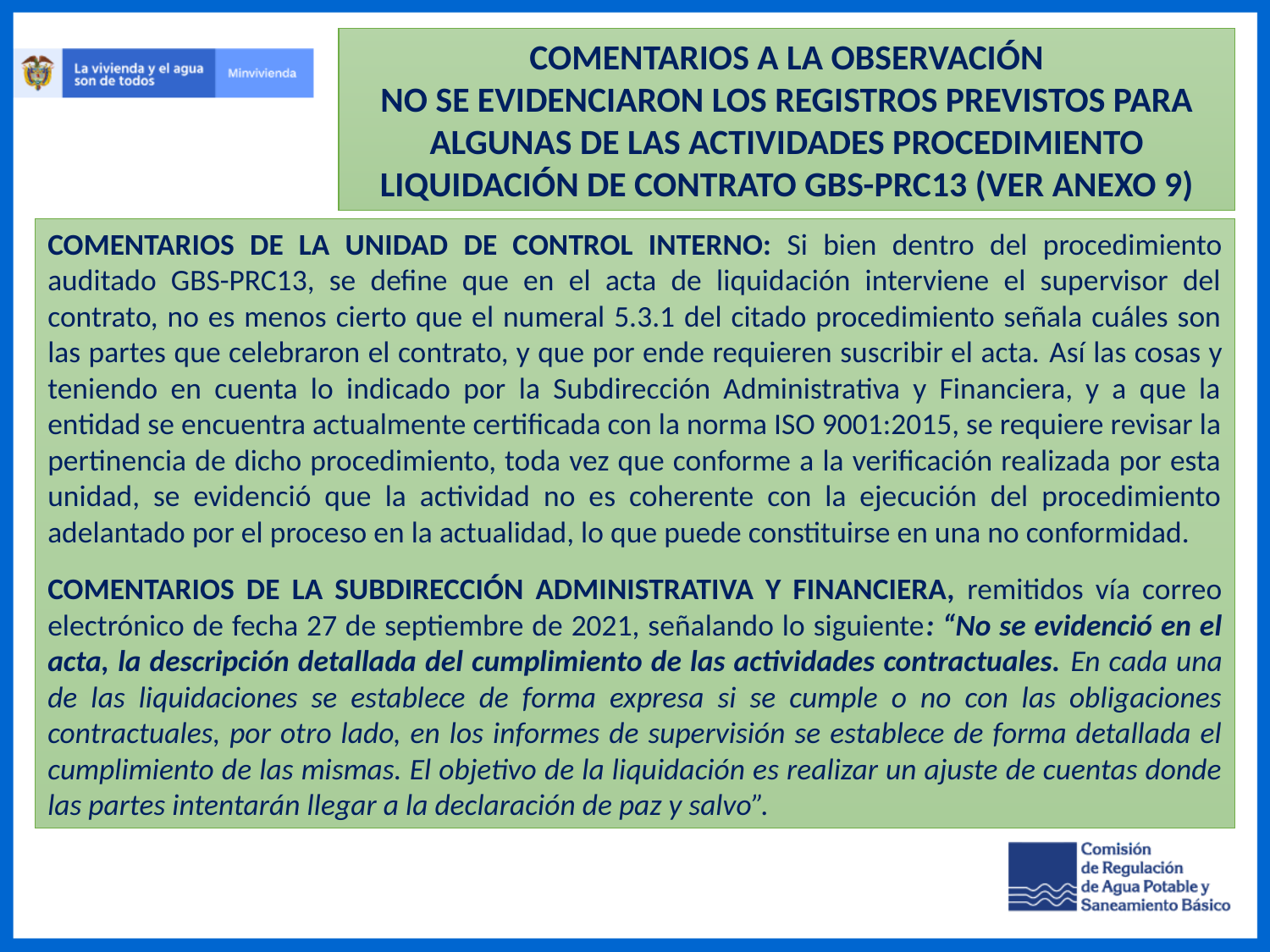

COMENTARIOS A LA OBSERVACIÓN
NO SE EVIDENCIARON LOS REGISTROS PREVISTOS PARA ALGUNAS DE LAS ACTIVIDADES PROCEDIMIENTO LIQUIDACIÓN DE CONTRATO GBS-PRC13 (VER ANEXO 9)
COMENTARIOS DE LA UNIDAD DE CONTROL INTERNO: Si bien dentro del procedimiento auditado GBS-PRC13, se define que en el acta de liquidación interviene el supervisor del contrato, no es menos cierto que el numeral 5.3.1 del citado procedimiento señala cuáles son las partes que celebraron el contrato, y que por ende requieren suscribir el acta. Así las cosas y teniendo en cuenta lo indicado por la Subdirección Administrativa y Financiera, y a que la entidad se encuentra actualmente certificada con la norma ISO 9001:2015, se requiere revisar la pertinencia de dicho procedimiento, toda vez que conforme a la verificación realizada por esta unidad, se evidenció que la actividad no es coherente con la ejecución del procedimiento adelantado por el proceso en la actualidad, lo que puede constituirse en una no conformidad.

COMENTARIOS DE LA SUBDIRECCIÓN ADMINISTRATIVA Y FINANCIERA, remitidos vía correo electrónico de fecha 27 de septiembre de 2021, señalando lo siguiente: “No se evidenció en el acta, la descripción detallada del cumplimiento de las actividades contractuales. En cada una de las liquidaciones se establece de forma expresa si se cumple o no con las obligaciones contractuales, por otro lado, en los informes de supervisión se establece de forma detallada el cumplimiento de las mismas. El objetivo de la liquidación es realizar un ajuste de cuentas donde las partes intentarán llegar a la declaración de paz y salvo”.